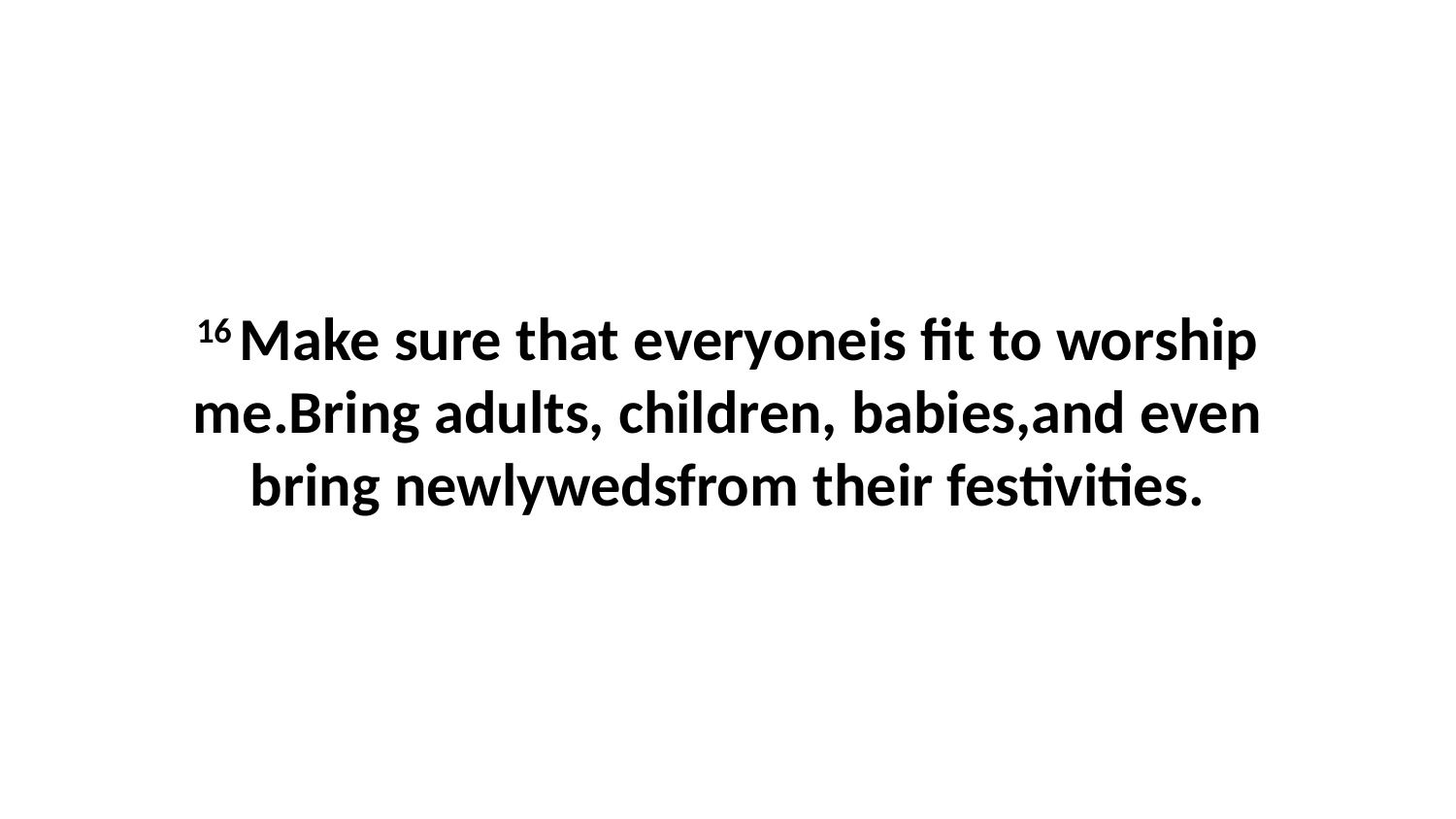

16 Make sure that everyoneis fit to worship me.Bring adults, children, babies,and even bring newlywedsfrom their festivities.